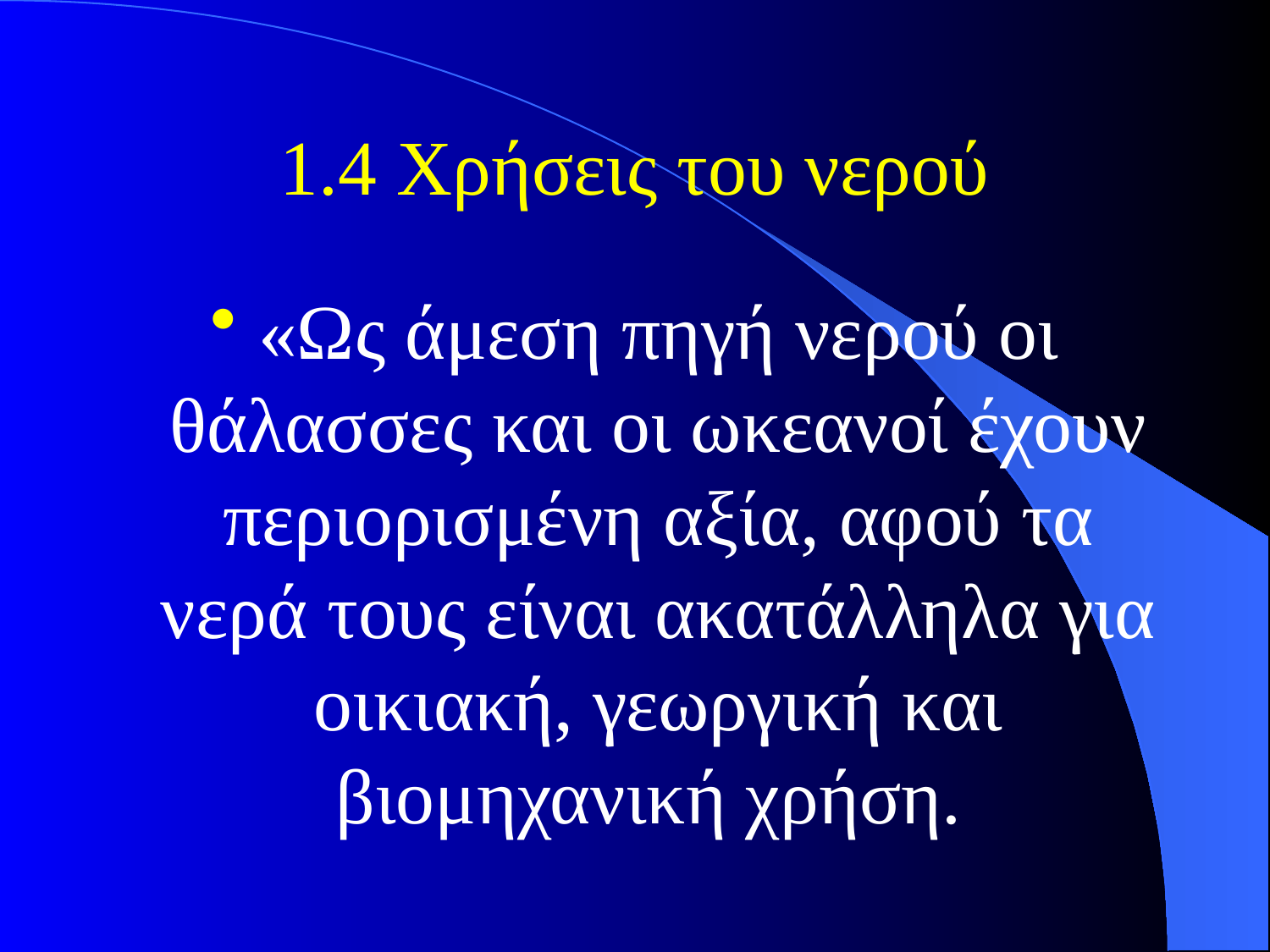

# 1.4 Χρήσεις του νερού
«Ως άμεση πηγή νερού οι θάλασσες και οι ωκεανοί έχουν περιορισμένη αξία, αφού τα νερά τους είναι ακατάλληλα για οικιακή, γεωργική και βιομηχανική χρήση.